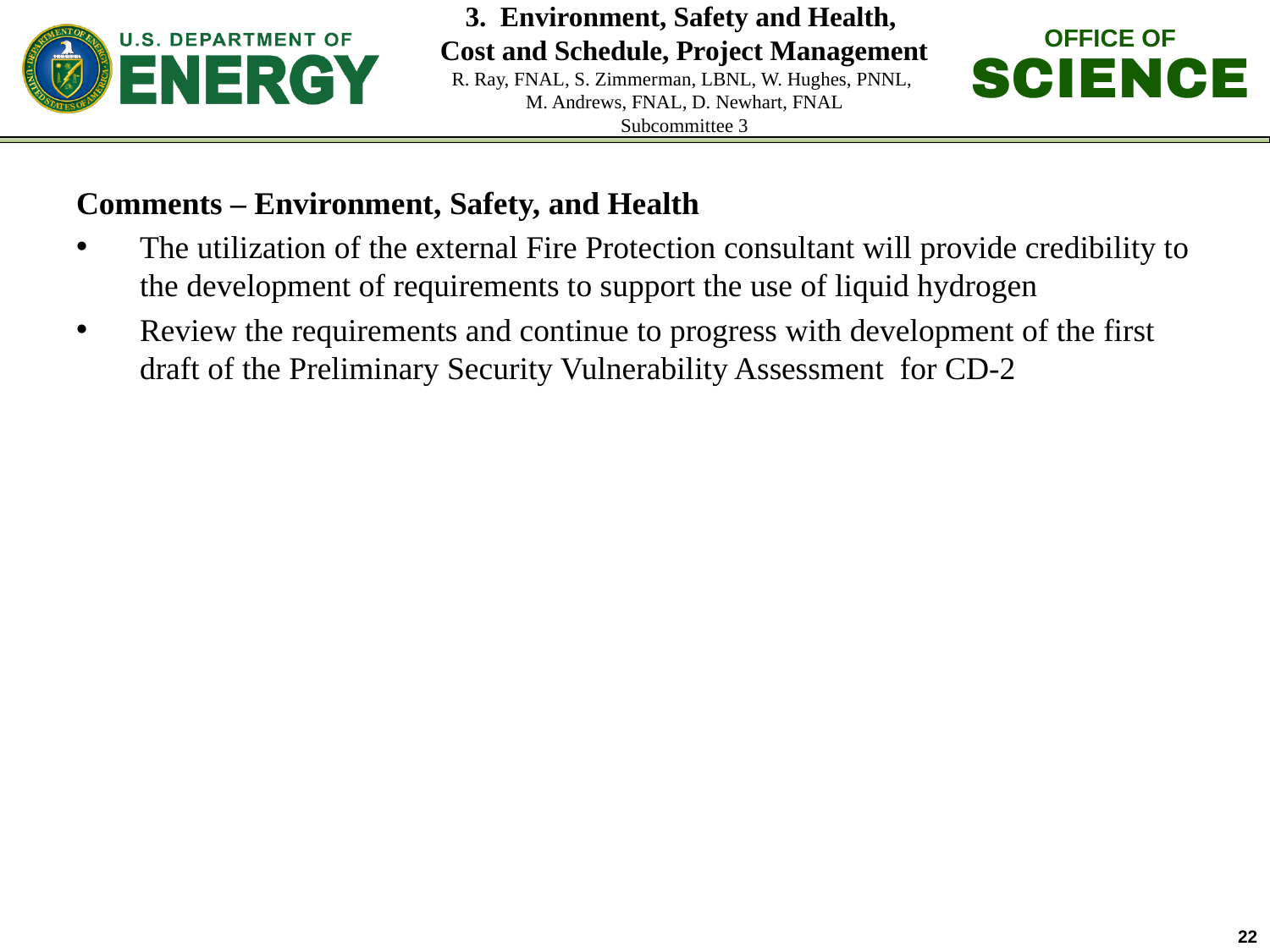

# 3.  Environment, Safety and Health, Cost and Schedule, Project Management R. Ray, FNAL, S. Zimmerman, LBNL, W. Hughes, PNNL, M. Andrews, FNAL, D. Newhart, FNAL Subcommittee 3
Comments – Environment, Safety, and Health
The utilization of the external Fire Protection consultant will provide credibility to the development of requirements to support the use of liquid hydrogen
Review the requirements and continue to progress with development of the first draft of the Preliminary Security Vulnerability Assessment  for CD-2

22